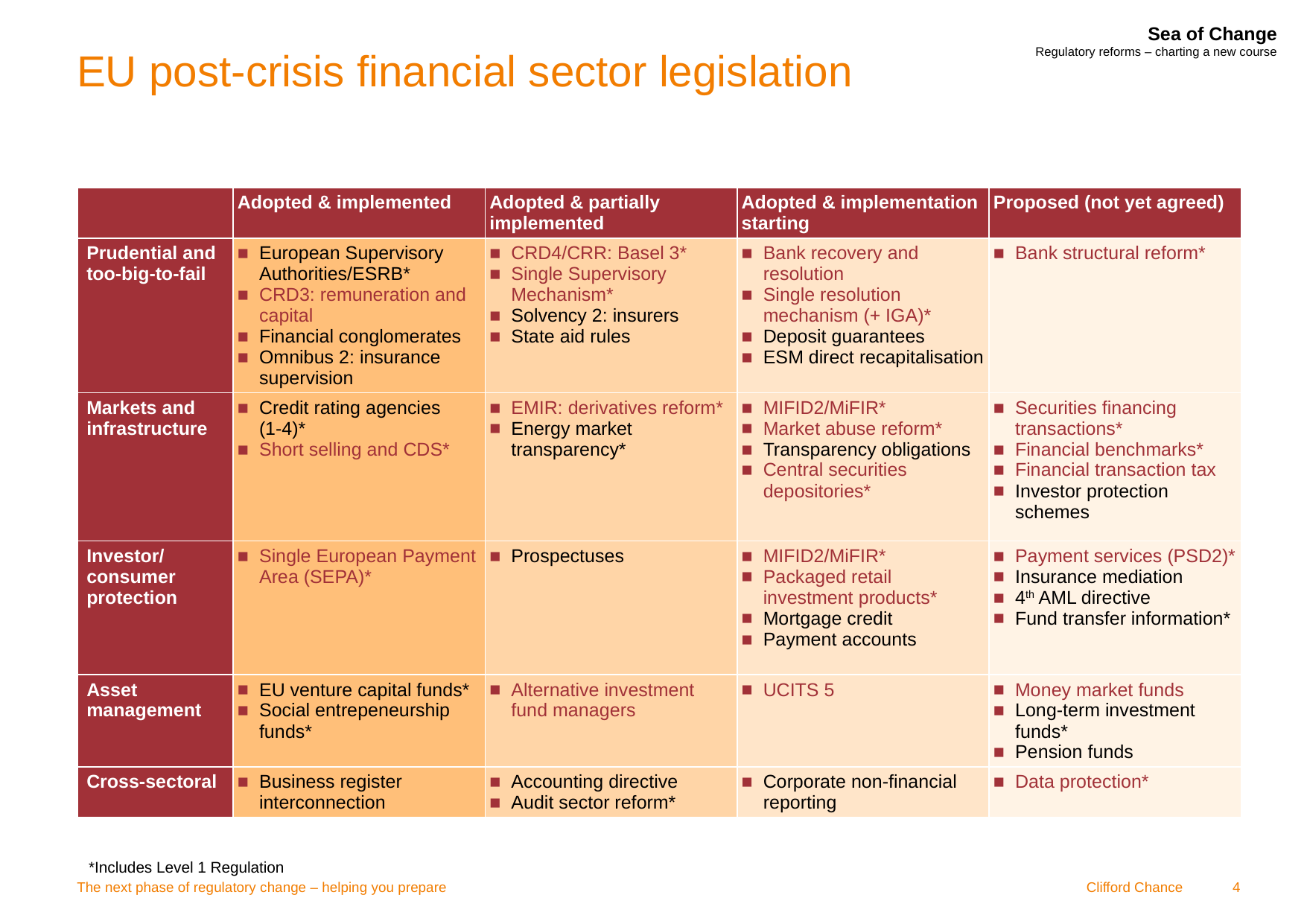

# EU post-crisis financial sector legislation
|  | Adopted & implemented | Adopted & partially implemented | Adopted & implementation starting | Proposed (not yet agreed) |
| --- | --- | --- | --- | --- |
| Prudential and too-big-to-fail | European Supervisory Authorities/ESRB\* CRD3: remuneration and capital Financial conglomerates Omnibus 2: insurance supervision | CRD4/CRR: Basel 3\* Single Supervisory Mechanism\* Solvency 2: insurers State aid rules | Bank recovery and resolution Single resolution mechanism (+ IGA)\* Deposit guarantees ESM direct recapitalisation | Bank structural reform\* |
| Markets and infrastructure | Credit rating agencies (1-4)\* Short selling and CDS\* | EMIR: derivatives reform\* Energy market transparency\* | MIFID2/MiFIR\* Market abuse reform\* Transparency obligations Central securities depositories\* | Securities financing transactions\* Financial benchmarks\* Financial transaction tax Investor protection schemes |
| Investor/ consumer protection | Single European Payment Area (SEPA)\* | Prospectuses | MIFID2/MiFIR\* Packaged retail investment products\* Mortgage credit Payment accounts | Payment services (PSD2)\* Insurance mediation 4th AML directive Fund transfer information\* |
| Asset management | EU venture capital funds\* Social entrepeneurship funds\* | Alternative investment fund managers | UCITS 5 | Money market funds Long-term investment funds\* Pension funds |
| Cross-sectoral | Business register interconnection | Accounting directive Audit sector reform\* | Corporate non-financial reporting | Data protection\* |
*Includes Level 1 Regulation
The next phase of regulatory change – helping you prepare
4